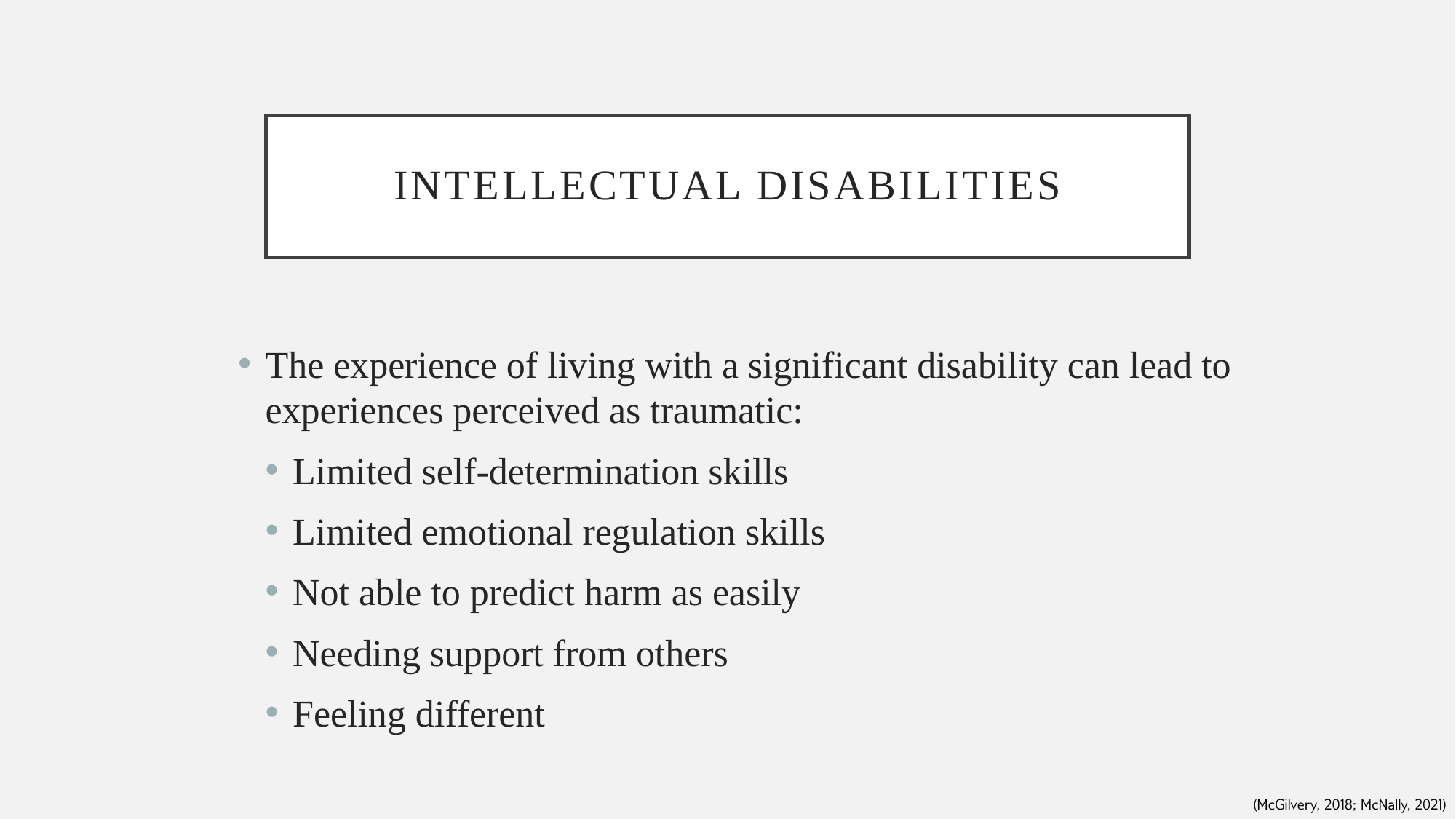

# Intellectual disabilities
The experience of living with a significant disability can lead to experiences perceived as traumatic:
Limited self-determination skills
Limited emotional regulation skills
Not able to predict harm as easily
Needing support from others
Feeling different

(McGilvery, 2018; McNally, 2021)